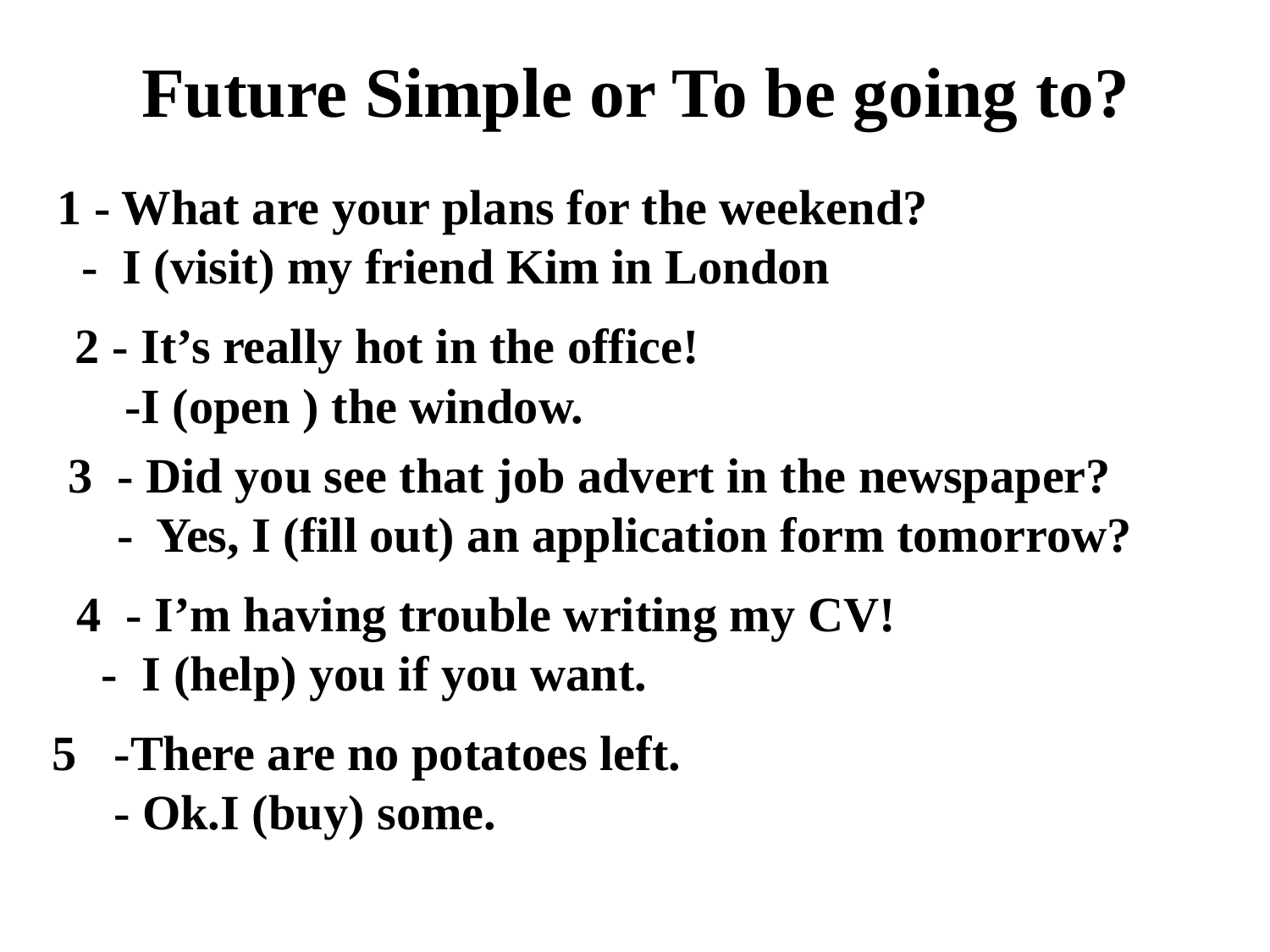

Future Simple or To be going to?
1 - What are your plans for the weekend?
  -  I (visit) my friend Kim in London
2 - It’s really hot in the office!
    -I (open ) the window.
3  - Did you see that job advert in the newspaper?
    -  Yes, I (fill out) an application form tomorrow?
4  - I’m having trouble writing my CV!
  -  I (help) you if you want.
5   -There are no potatoes left.
     - Ok.I (buy) some.